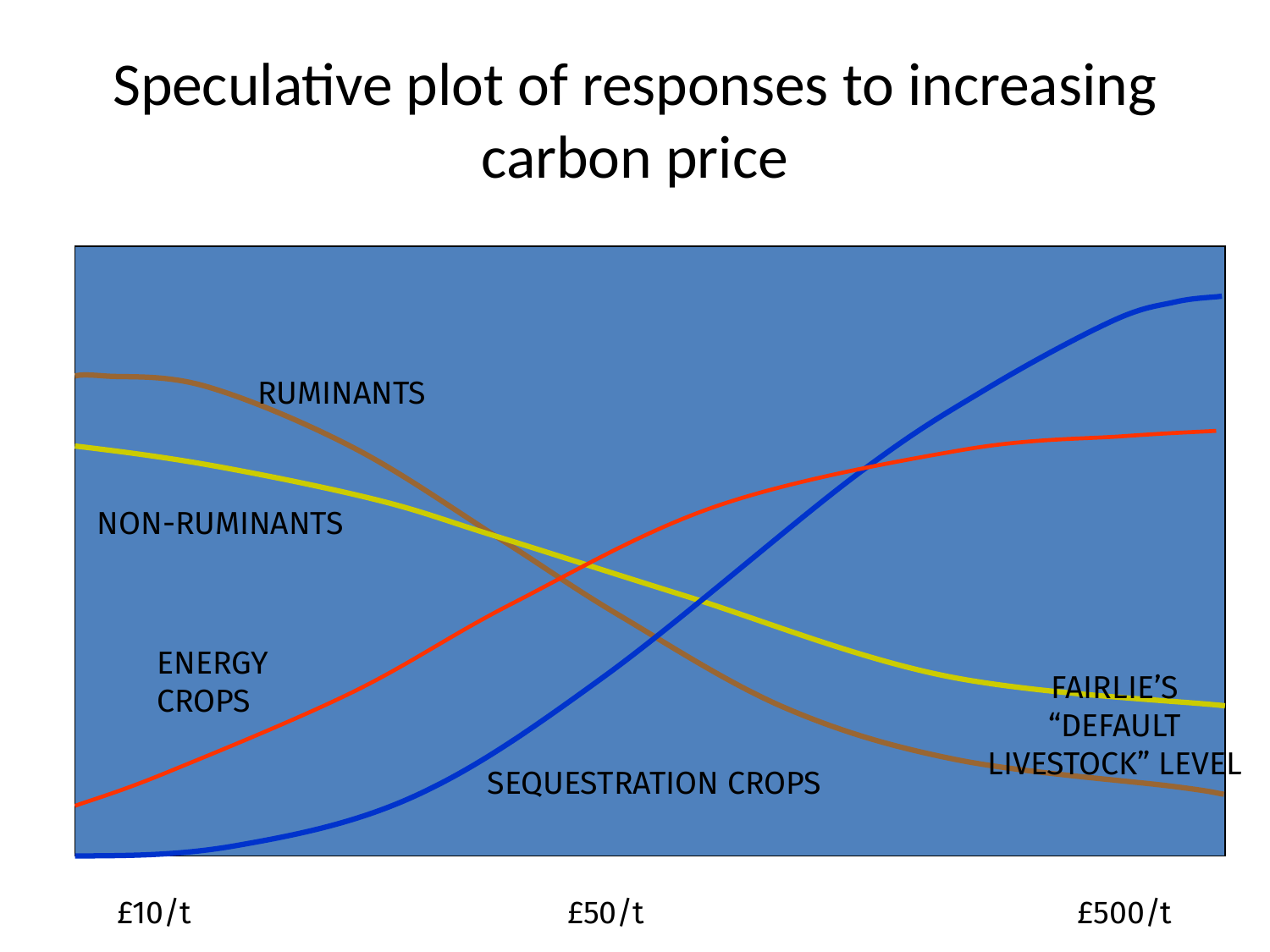

# Speculative plot of responses to increasing carbon price

RUMINANTS

NON-RUMINANTS
ENERGY CROPS
FAIRLIE’S “DEFAULT LIVESTOCK” LEVEL
SEQUESTRATION CROPS
£10/t
£50/t
£500/t